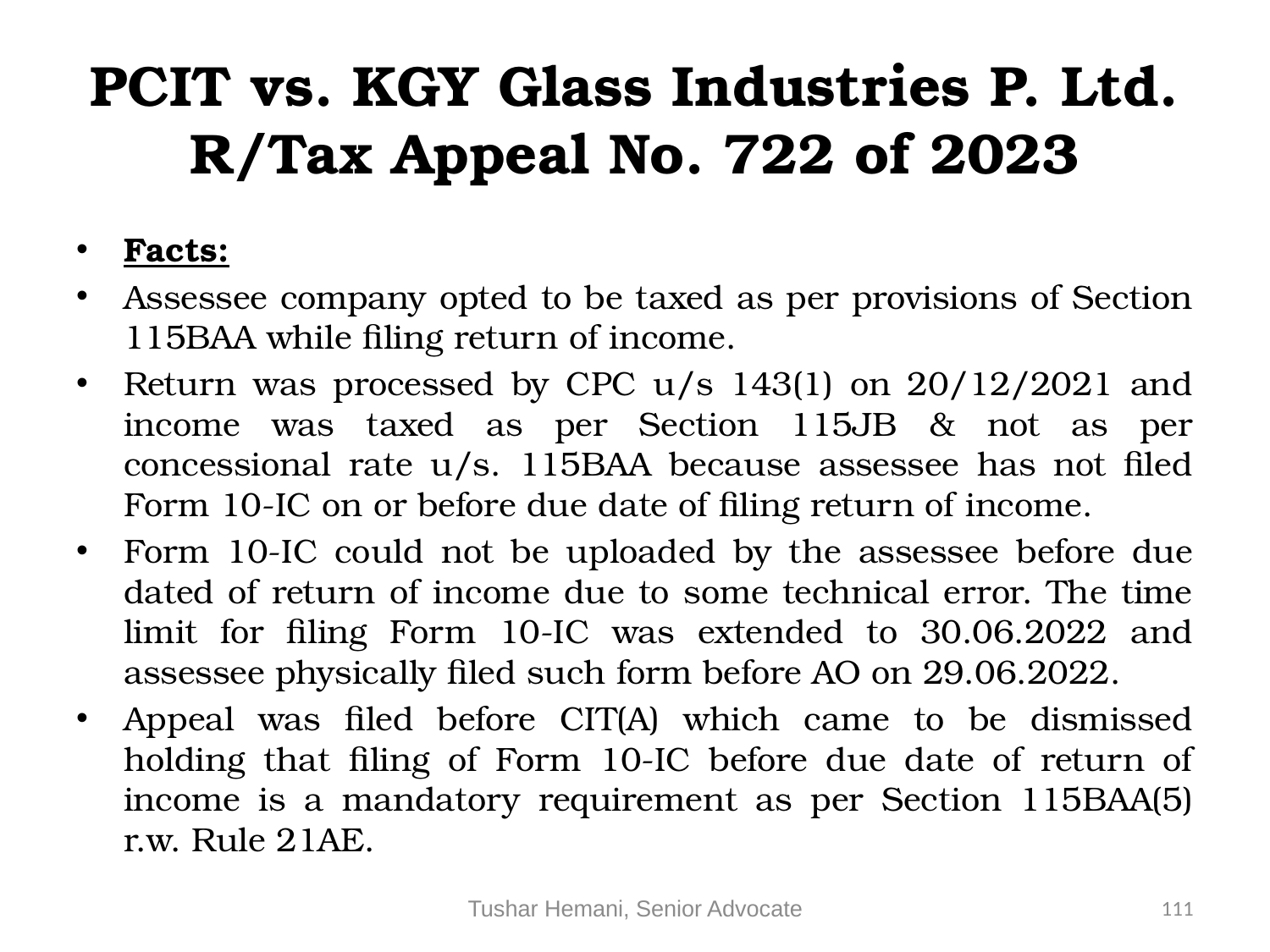

# PCIT vs. KGY Glass Industries P. Ltd. R/Tax Appeal No. 722 of 2023
Facts:
Assessee company opted to be taxed as per provisions of Section 115BAA while filing return of income.
Return was processed by CPC u/s 143(1) on 20/12/2021 and income was taxed as per Section 115JB & not as per concessional rate u/s. 115BAA because assessee has not filed Form 10-IC on or before due date of filing return of income.
Form 10-IC could not be uploaded by the assessee before due dated of return of income due to some technical error. The time limit for filing Form 10-IC was extended to 30.06.2022 and assessee physically filed such form before AO on 29.06.2022.
Appeal was filed before CIT(A) which came to be dismissed holding that filing of Form 10-IC before due date of return of income is a mandatory requirement as per Section 115BAA(5) r.w. Rule 21AE.

Tushar Hemani, Senior Advocate
111